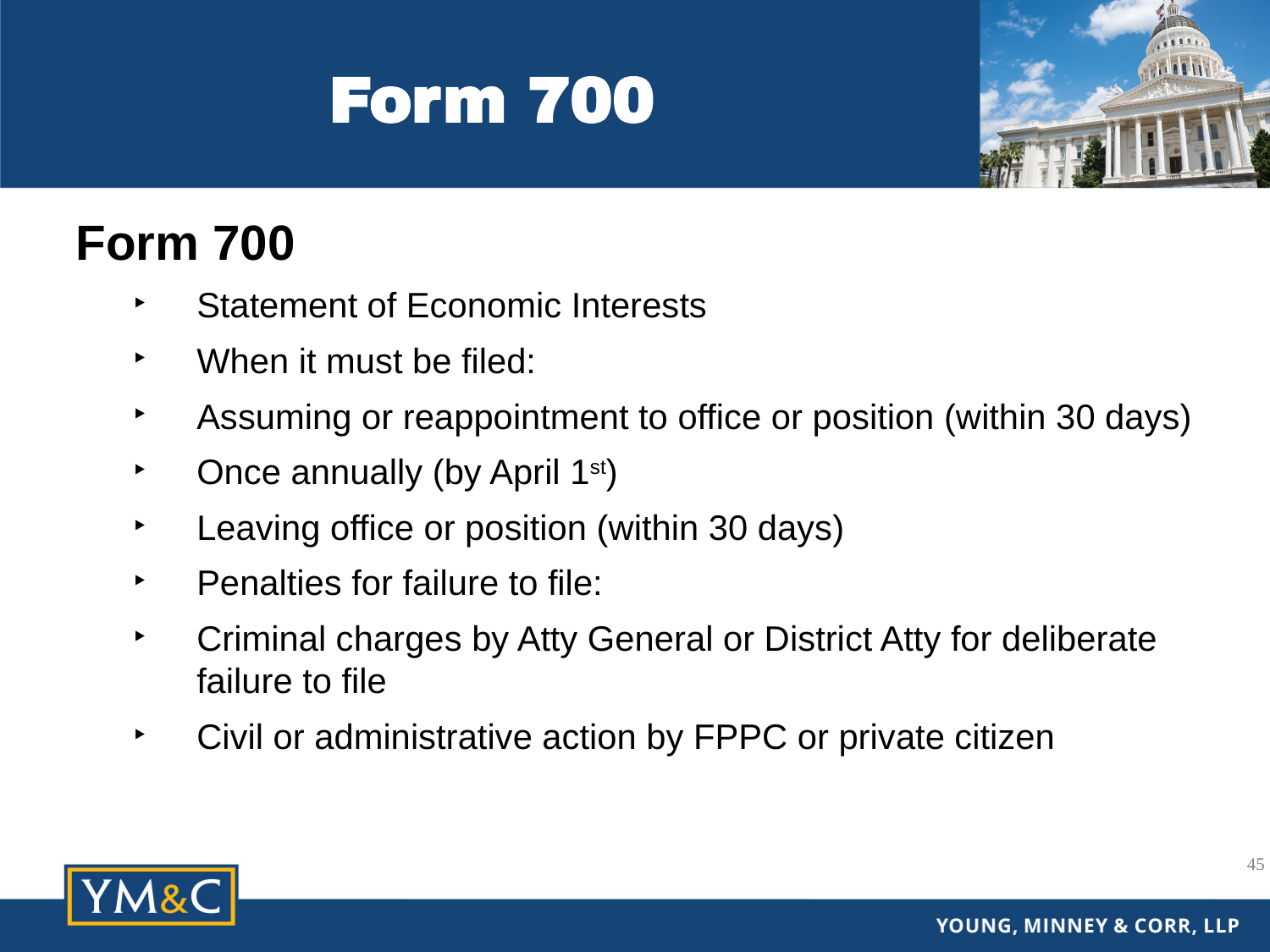

# Form 700
Form 700
Statement of Economic Interests
When it must be filed:
Assuming or reappointment to office or position (within 30 days)
Once annually (by April 1st)
Leaving office or position (within 30 days)
Penalties for failure to file:
Criminal charges by Atty General or District Atty for deliberate failure to file
Civil or administrative action by FPPC or private citizen

45